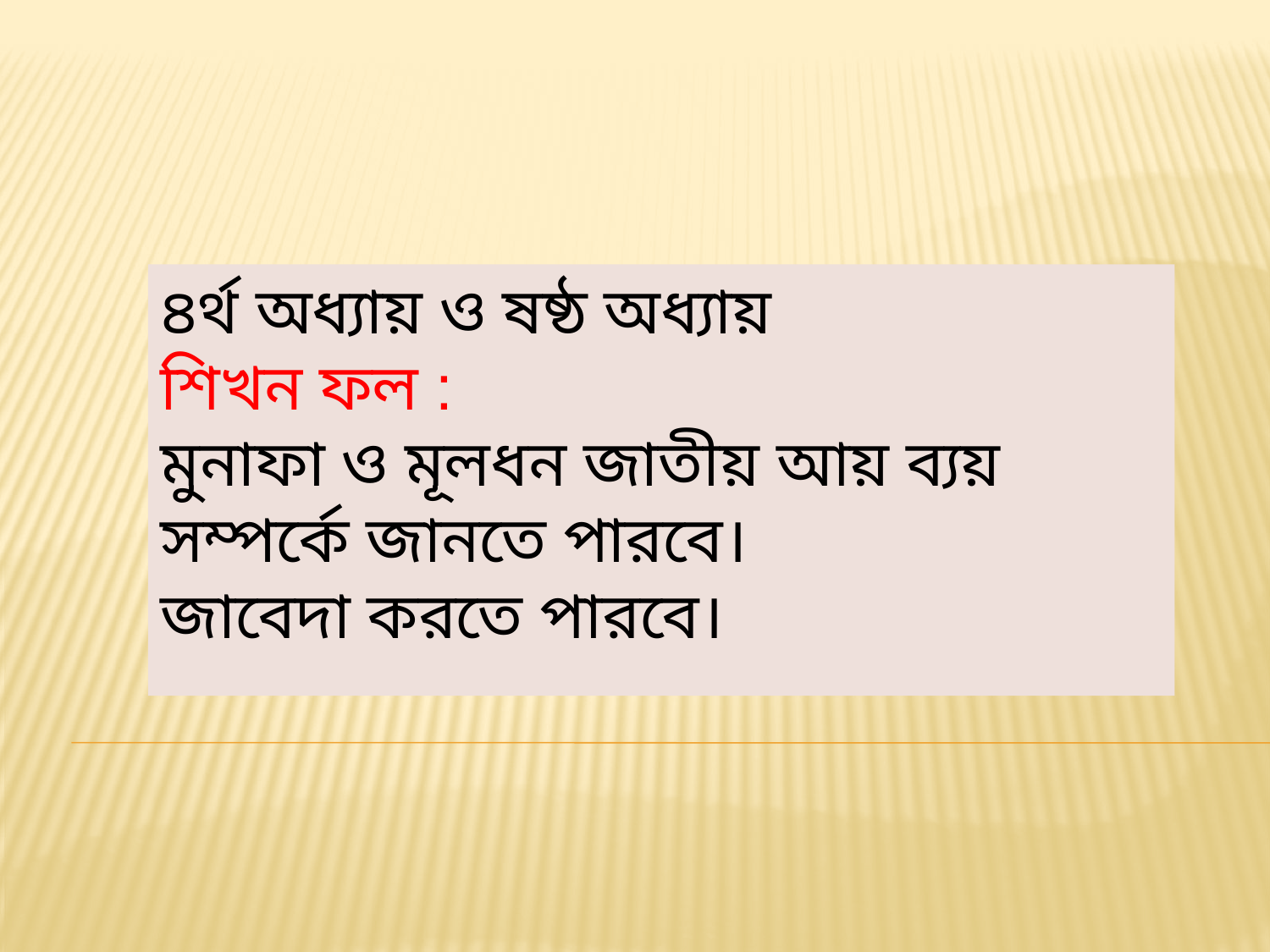

৪র্থ অধ্যায় ও ষষ্ঠ অধ্যায়
শিখন ফল :
মুনাফা ও মূলধন জাতীয় আয় ব্যয় সম্পর্কে জানতে পারবে।
জাবেদা করতে পারবে।